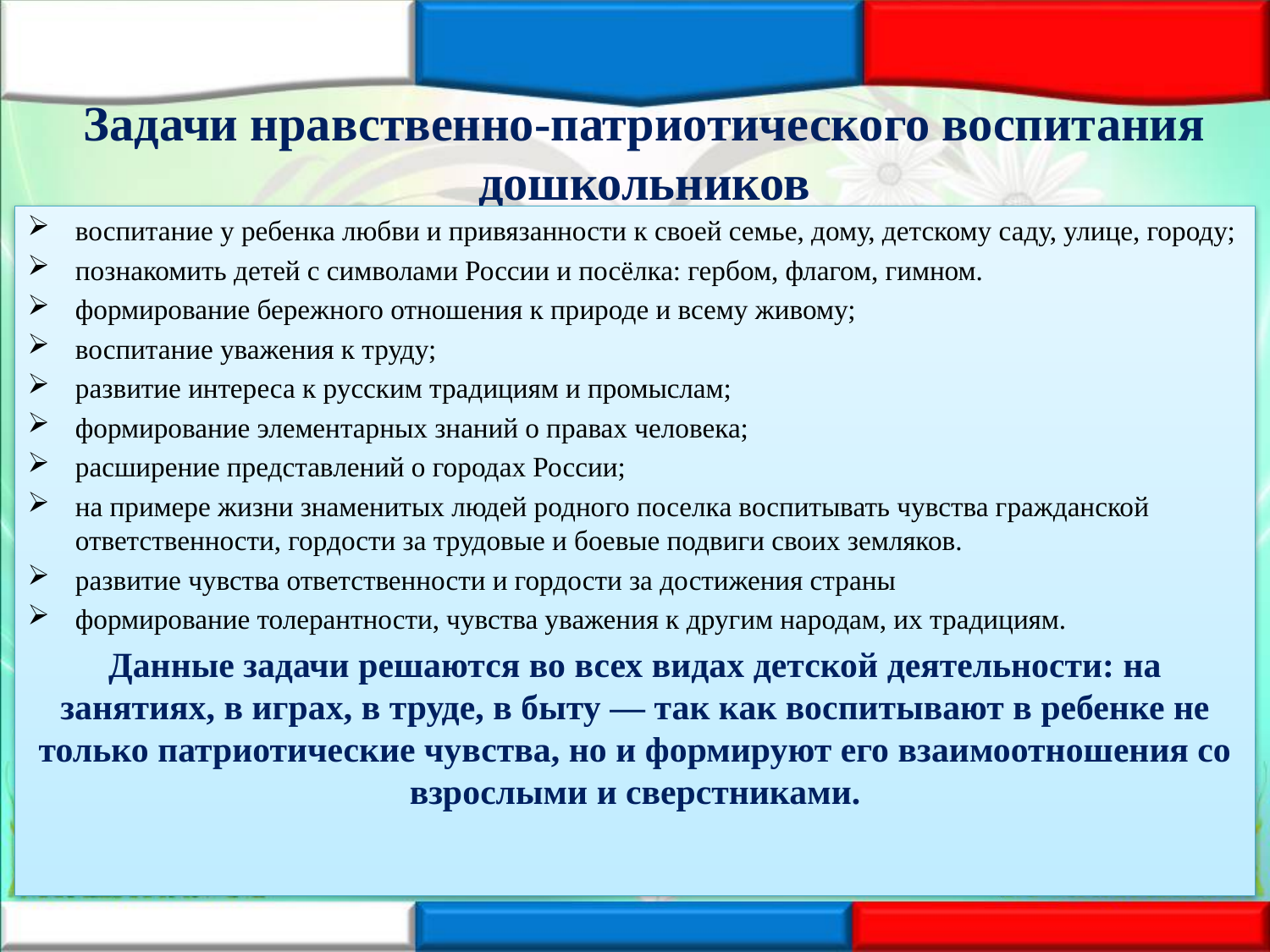

# Задачи нравственно-патриотического воспитания дошкольников
воспитание у ребенка любви и привязанности к своей семье, дому, детскому саду, улице, городу;
познакомить детей с символами России и посёлка: гербом, флагом, гимном.
формирование бережного отношения к природе и всему живому;
воспитание уважения к труду;
развитие интереса к русским традициям и промыслам;
формирование элементарных знаний о правах человека;
расширение представлений о городах России;
на примере жизни знаменитых людей родного поселка воспитывать чувства гражданской ответственности, гордости за трудовые и боевые подвиги своих земляков.
развитие чувства ответственности и гордости за достижения страны
формирование толерантности, чувства уважения к другим народам, их традициям.
Данные задачи решаются во всех видах детской деятельности: на занятиях, в играх, в труде, в быту — так как воспитывают в ребенке не только патриотические чувства, но и формируют его взаимоотношения со взрослыми и сверстниками.